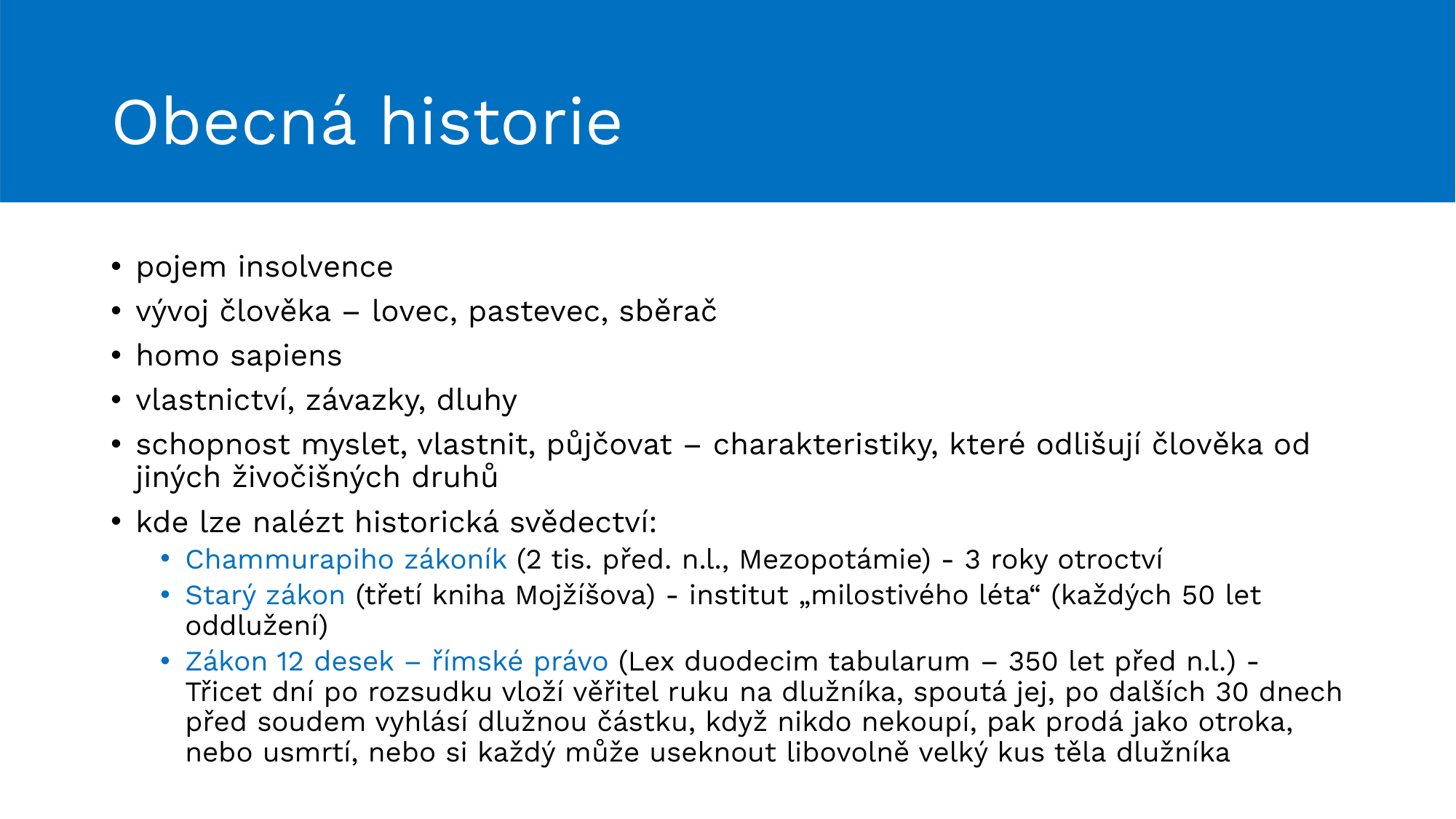

# Obecná historie
pojem insolvence
vývoj člověka – lovec, pastevec, sběrač
homo sapiens
vlastnictví, závazky, dluhy
schopnost myslet, vlastnit, půjčovat – charakteristiky, které odlišují člověka od jiných živočišných druhů
kde lze nalézt historická svědectví:
Chammurapiho zákoník (2 tis. před. n.l., Mezopotámie) - 3 roky otroctví
Starý zákon (třetí kniha Mojžíšova) - institut „milostivého léta“ (každých 50 let oddlužení)
Zákon 12 desek – římské právo (Lex duodecim tabularum – 350 let před n.l.) - Třicet dní po rozsudku vloží věřitel ruku na dlužníka, spoutá jej, po dalších 30 dnech před soudem vyhlásí dlužnou částku, když nikdo nekoupí, pak prodá jako otroka, nebo usmrtí, nebo si každý může useknout libovolně velký kus těla dlužníka